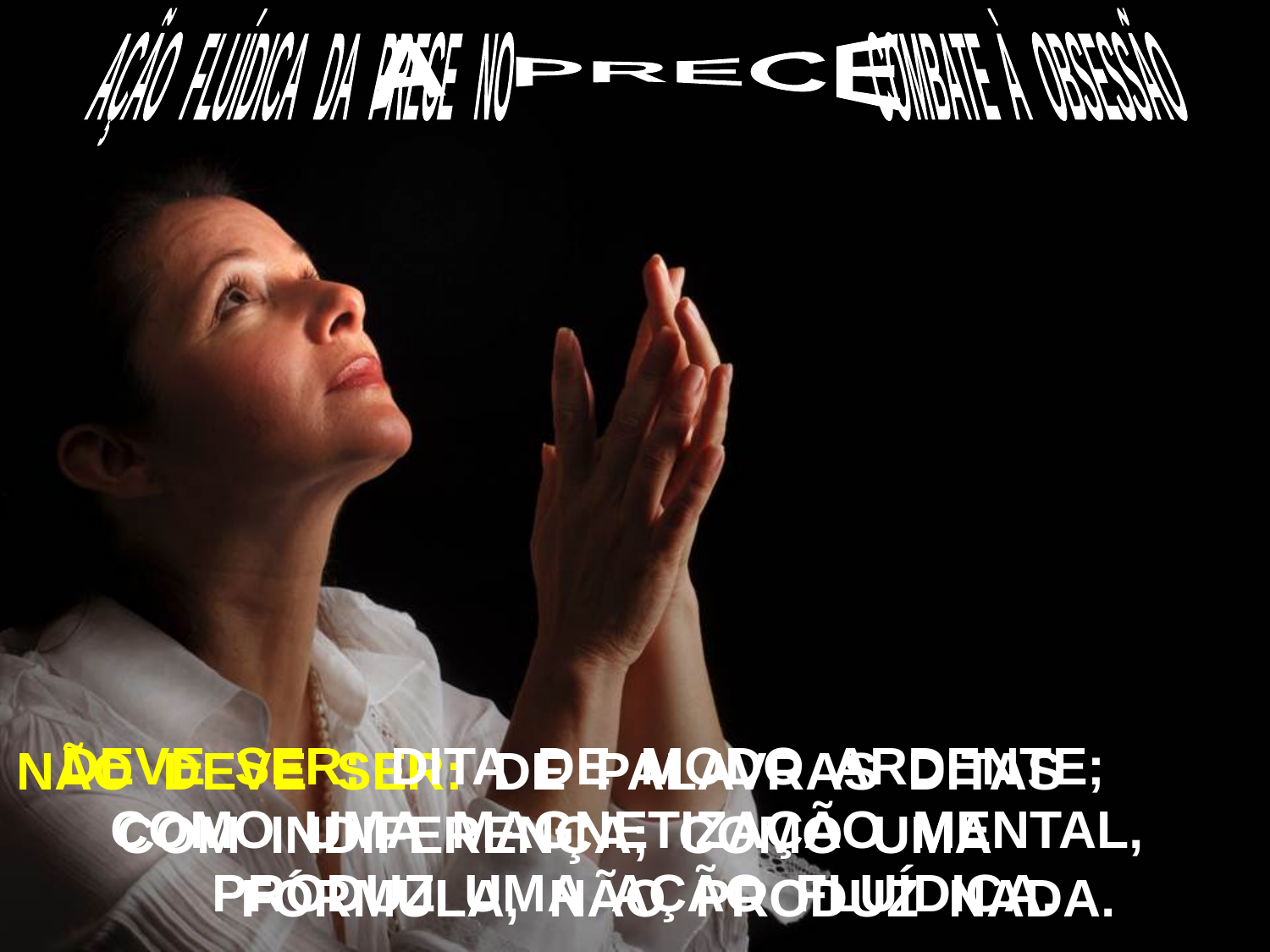

AÇÃO   FLUÍDICA   DA   PRECE   NO                                                      COMBATE  À   OBSESSÃO
A  PRECE
DEVE  SER:  DITA  DE  MODO  ARDENTE;        COMO  UMA  MAGNETIZAÇÃO  MENTAL,  PRODUZ  UMA  AÇÃO  FLUÍDICA.
NÃO  DEVE  SER:  DE  PALAVRAS  DITAS                     COM  INDIFERENÇA;  COMO  UMA                         FÓRMULA,  NÃO  PRODUZ  NADA.